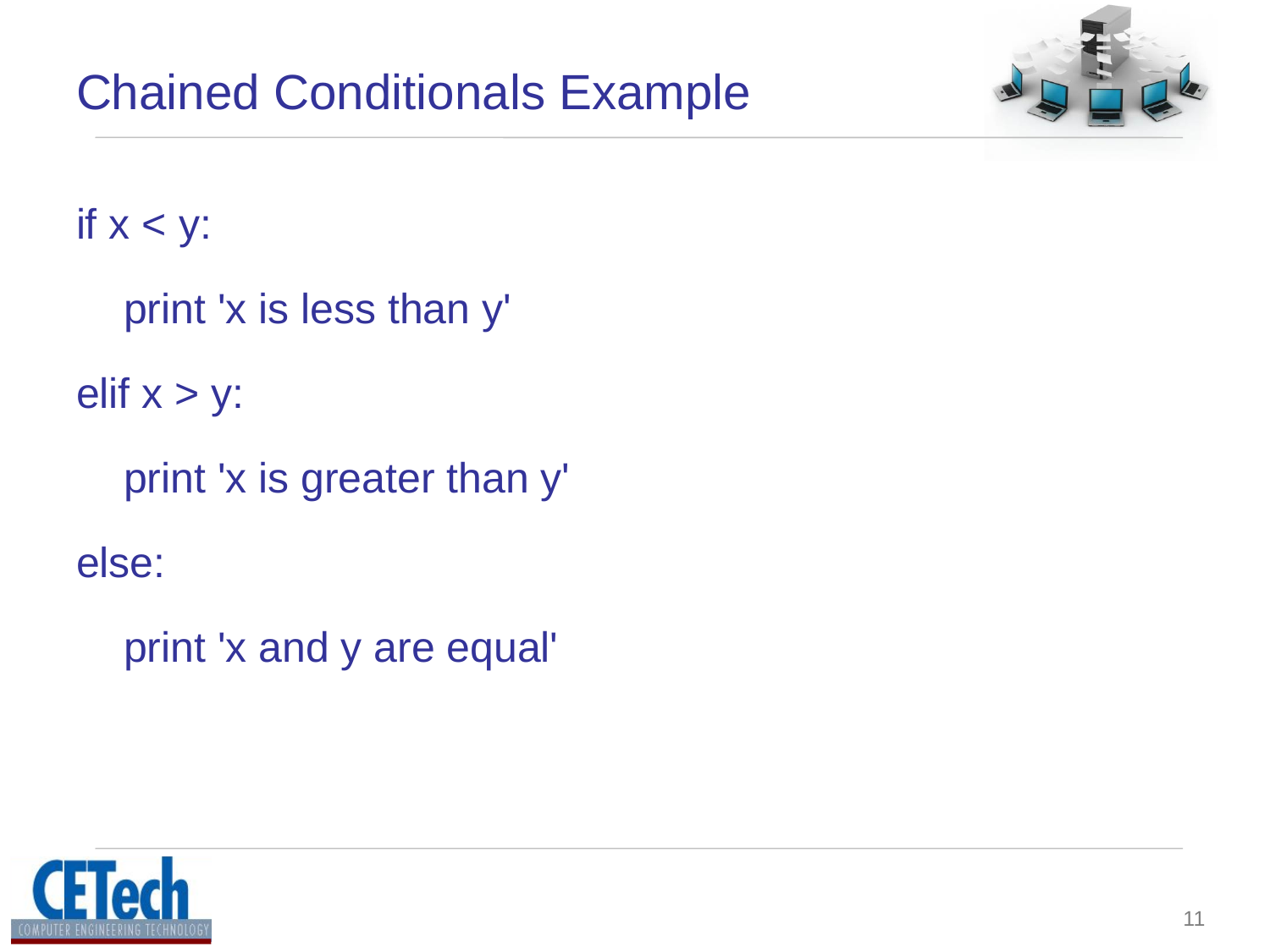

# Chained Conditionals Example
if x < y:
    print 'x is less than y'
elif x > y:
    print 'x is greater than y'
else:
    print 'x and y are equal'